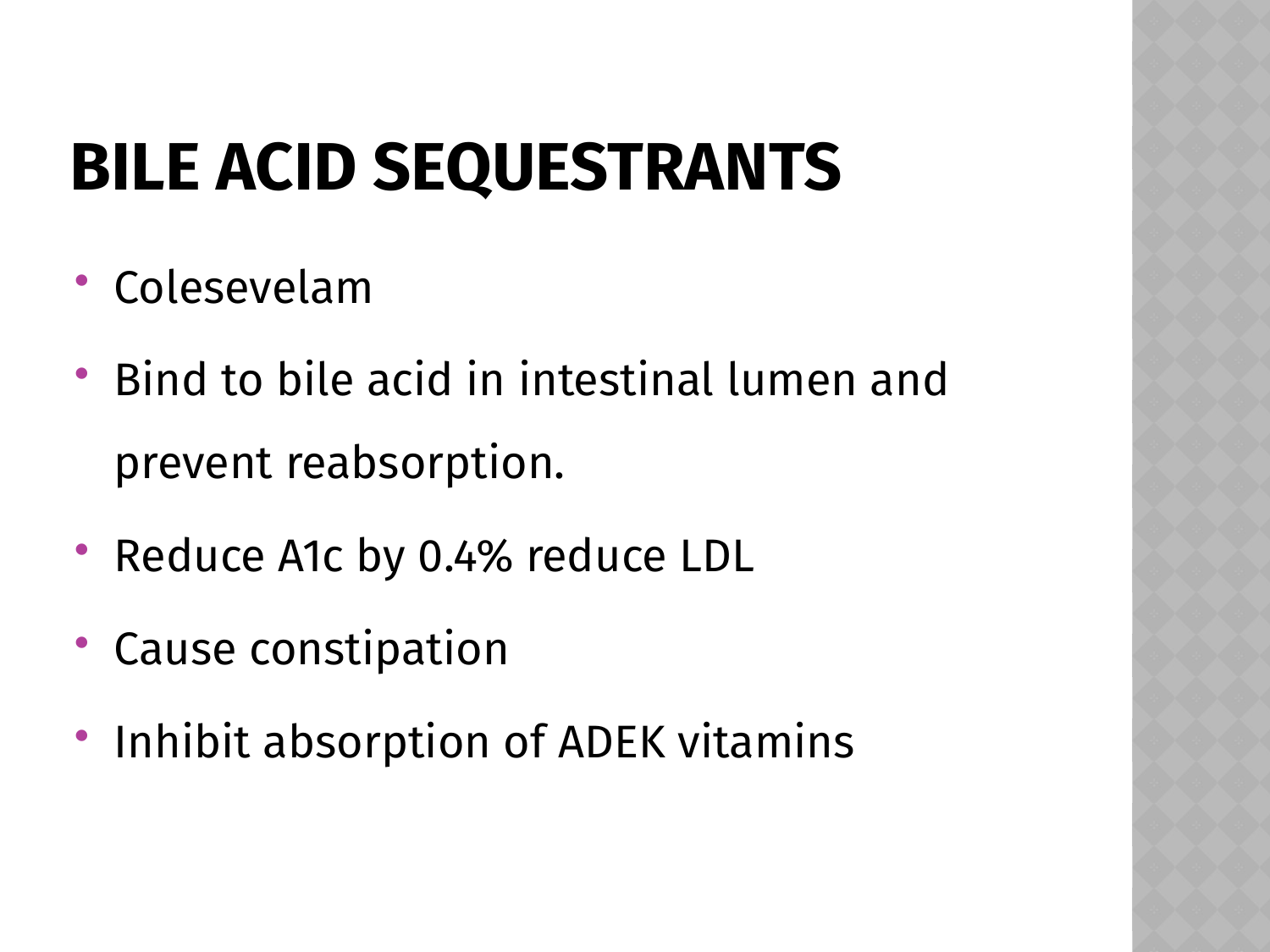

# Bile acid sequestrants
Colesevelam
Bind to bile acid in intestinal lumen and prevent reabsorption.
Reduce A1c by 0.4% reduce LDL
Cause constipation
Inhibit absorption of ADEK vitamins